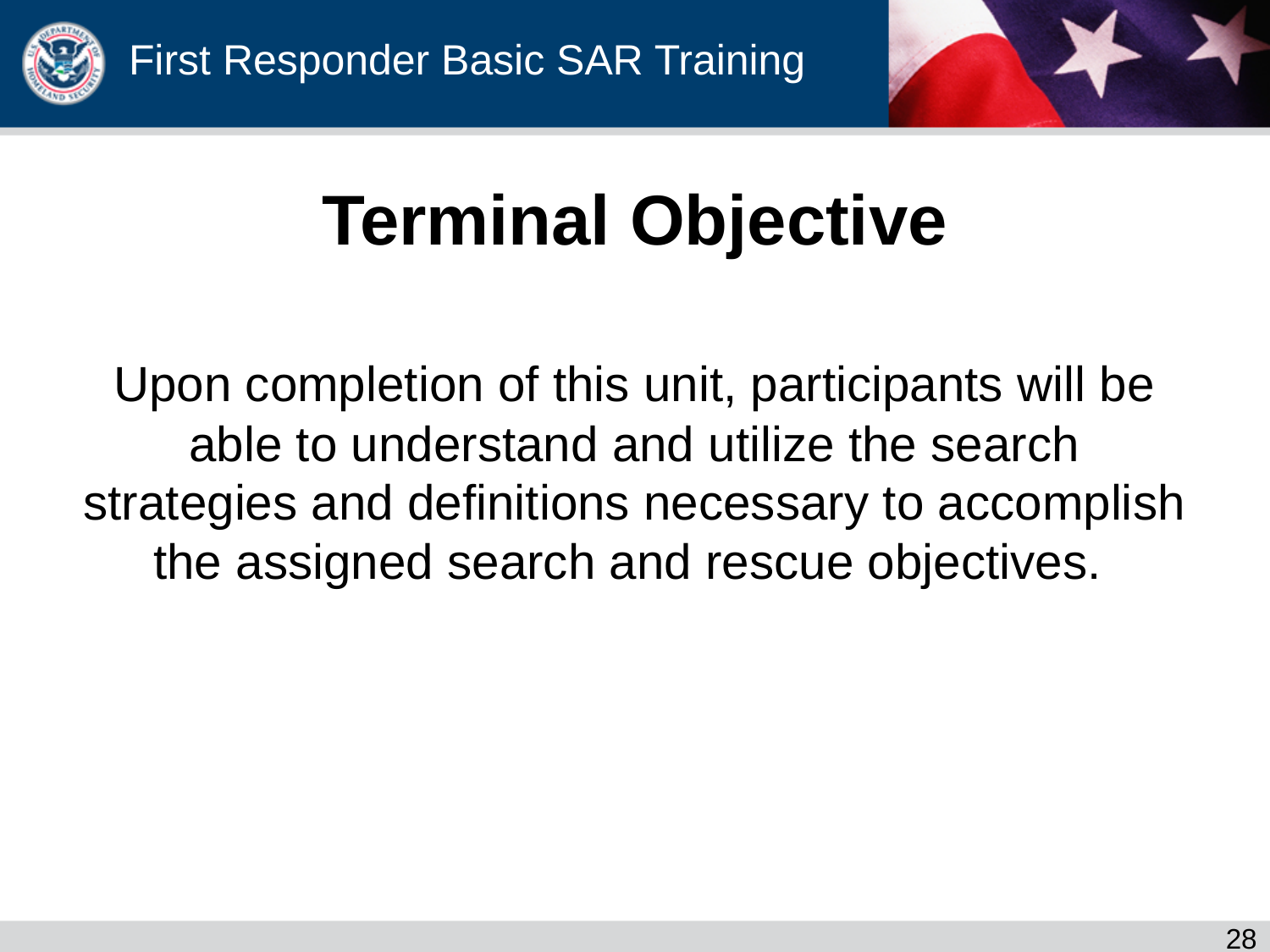

# Terminal Objective
Upon completion of this unit, participants will be able to understand and utilize the search strategies and definitions necessary to accomplish the assigned search and rescue objectives.
28